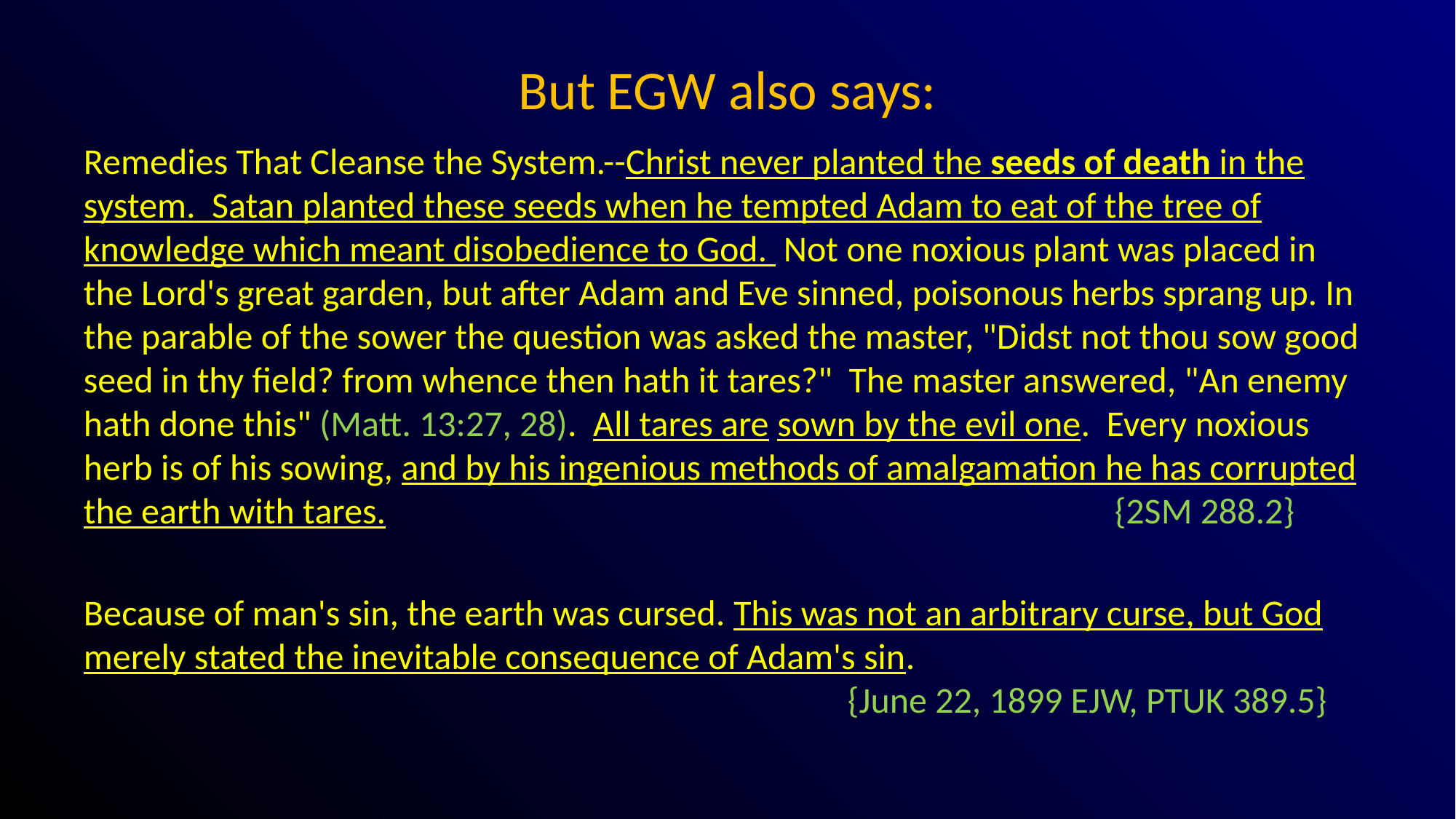

# But EGW also says:
Remedies That Cleanse the System.--Christ never planted the seeds of death in the system.  Satan planted these seeds when he tempted Adam to eat of the tree of knowledge which meant disobedience to God.  Not one noxious plant was placed in the Lord's great garden, but after Adam and Eve sinned, poisonous herbs sprang up. In the parable of the sower the question was asked the master, "Didst not thou sow good seed in thy field? from whence then hath it tares?"  The master answered, "An enemy hath done this" (Matt. 13:27, 28).  All tares are sown by the evil one.  Every noxious herb is of his sowing, and by his ingenious methods of amalgamation he has corrupted the earth with tares.                                                                                         {2SM 288.2}

Because of man's sin, the earth was cursed. This was not an arbitrary curse, but God merely stated the inevitable consequence of Adam's sin. 					 						{June 22, 1899 EJW, PTUK 389.5}